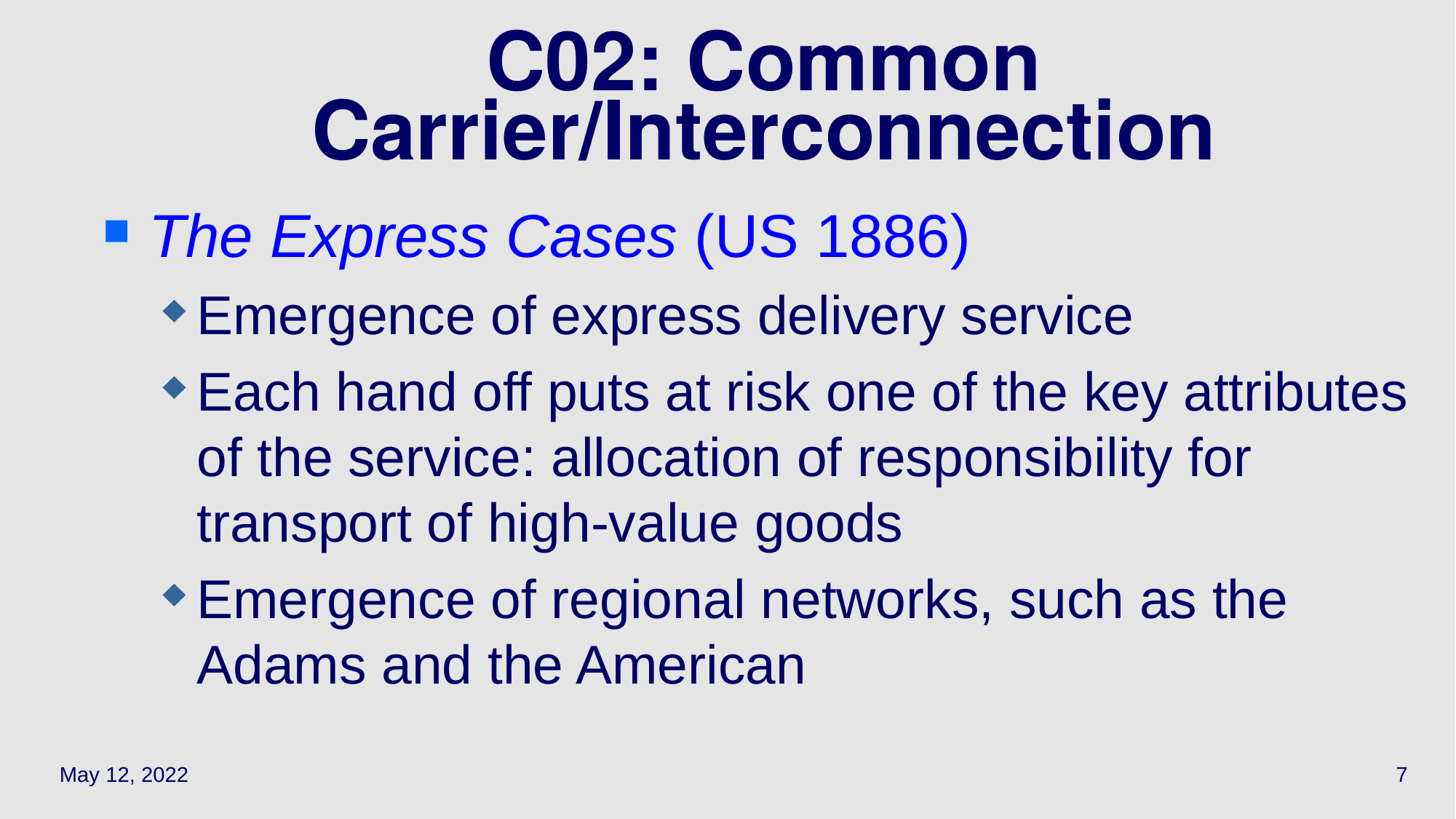

7
# C02: Common Carrier/Interconnection
The Express Cases (US 1886)
Emergence of express delivery service
Each hand off puts at risk one of the key attributes of the service: allocation of responsibility for transport of high-value goods
Emergence of regional networks, such as the Adams and the American
May 12, 2022